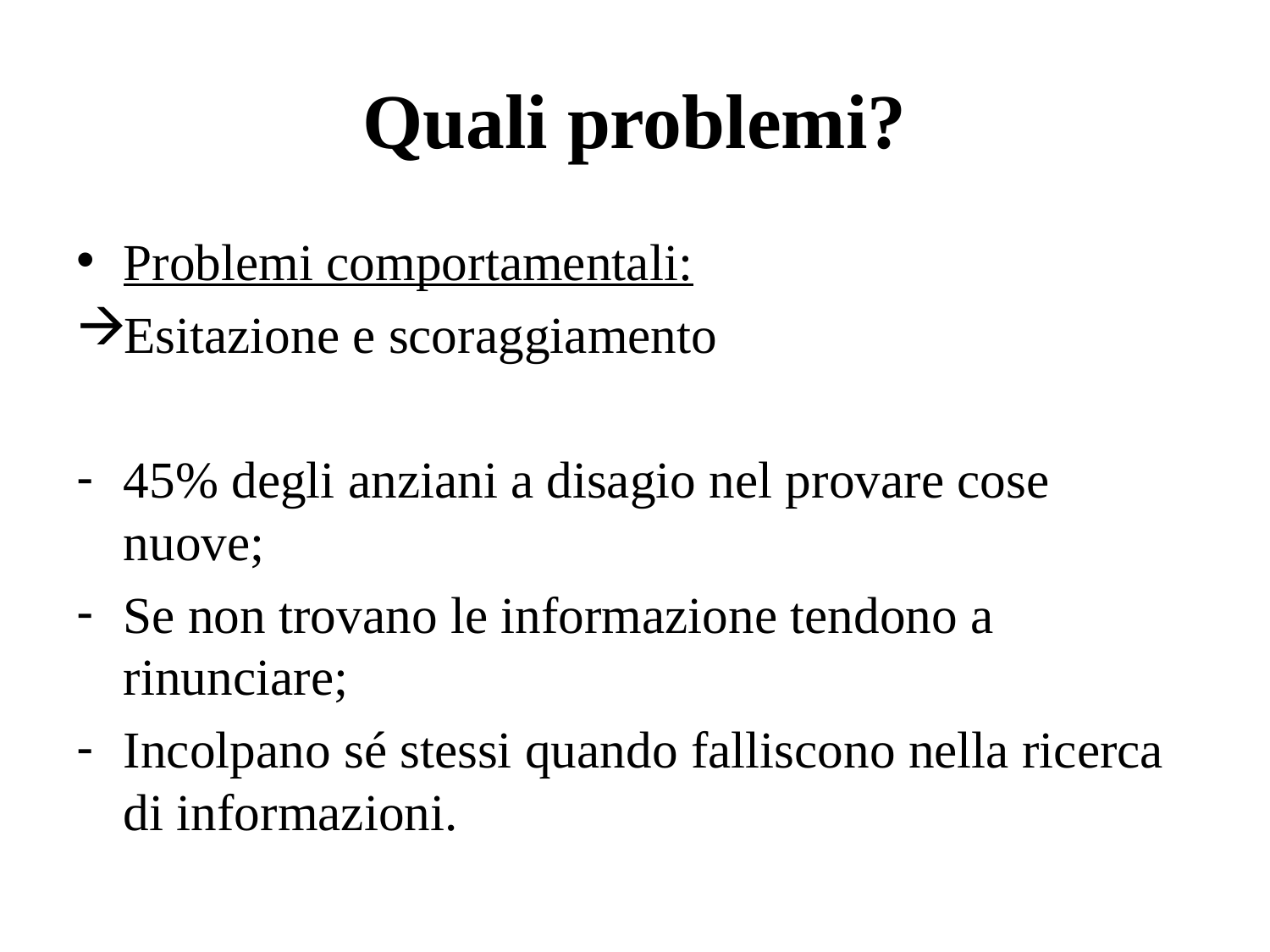

# Quali problemi?
Problemi comportamentali:
Esitazione e scoraggiamento

45% degli anziani a disagio nel provare cose nuove;
Se non trovano le informazione tendono a rinunciare;
Incolpano sé stessi quando falliscono nella ricerca di informazioni.